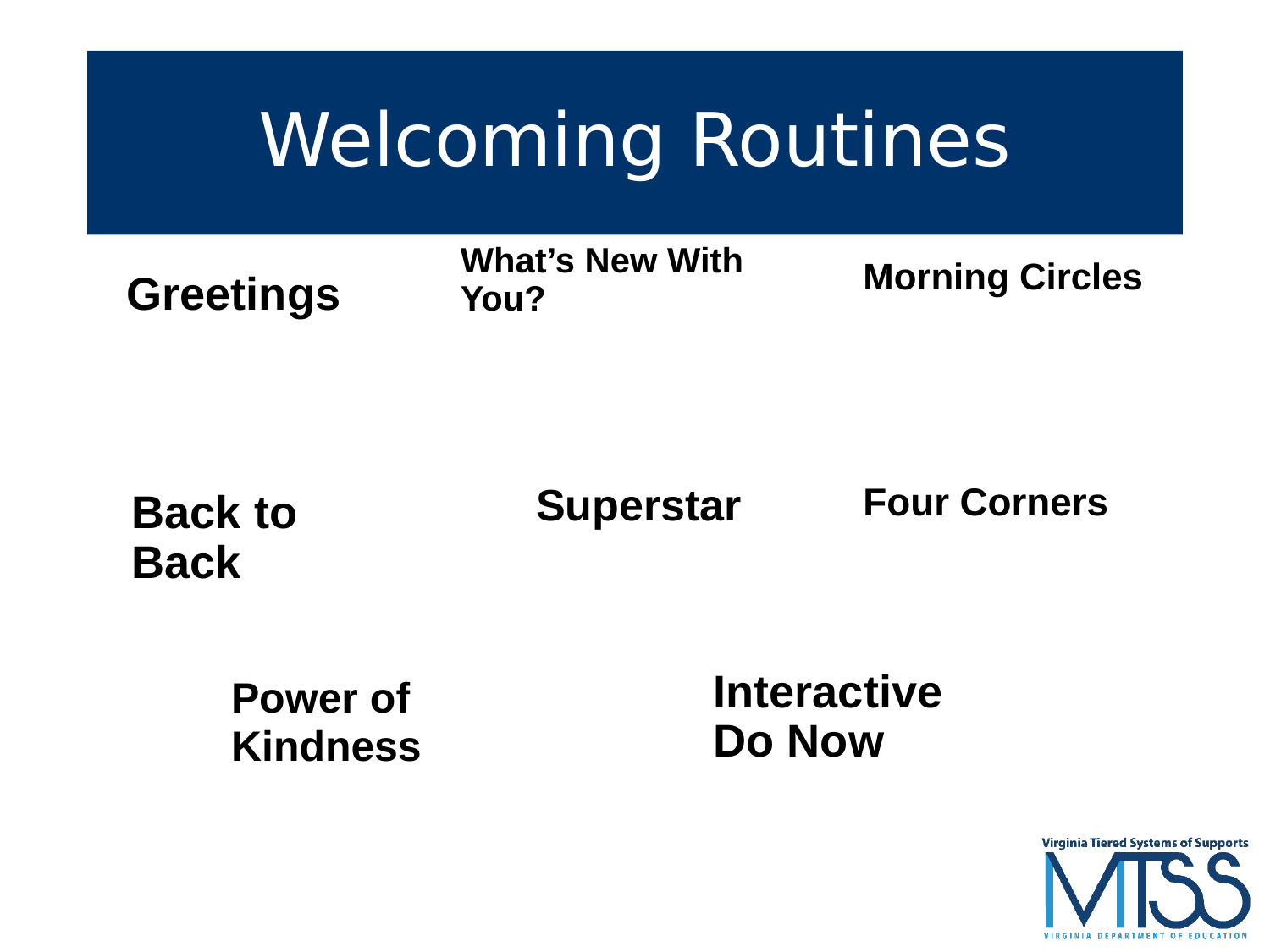

# Welcoming Routines
What’s New With You?
Morning Circles
Greetings
Superstar
Four Corners
Back to Back
Interactive Do Now
Power of Kindness